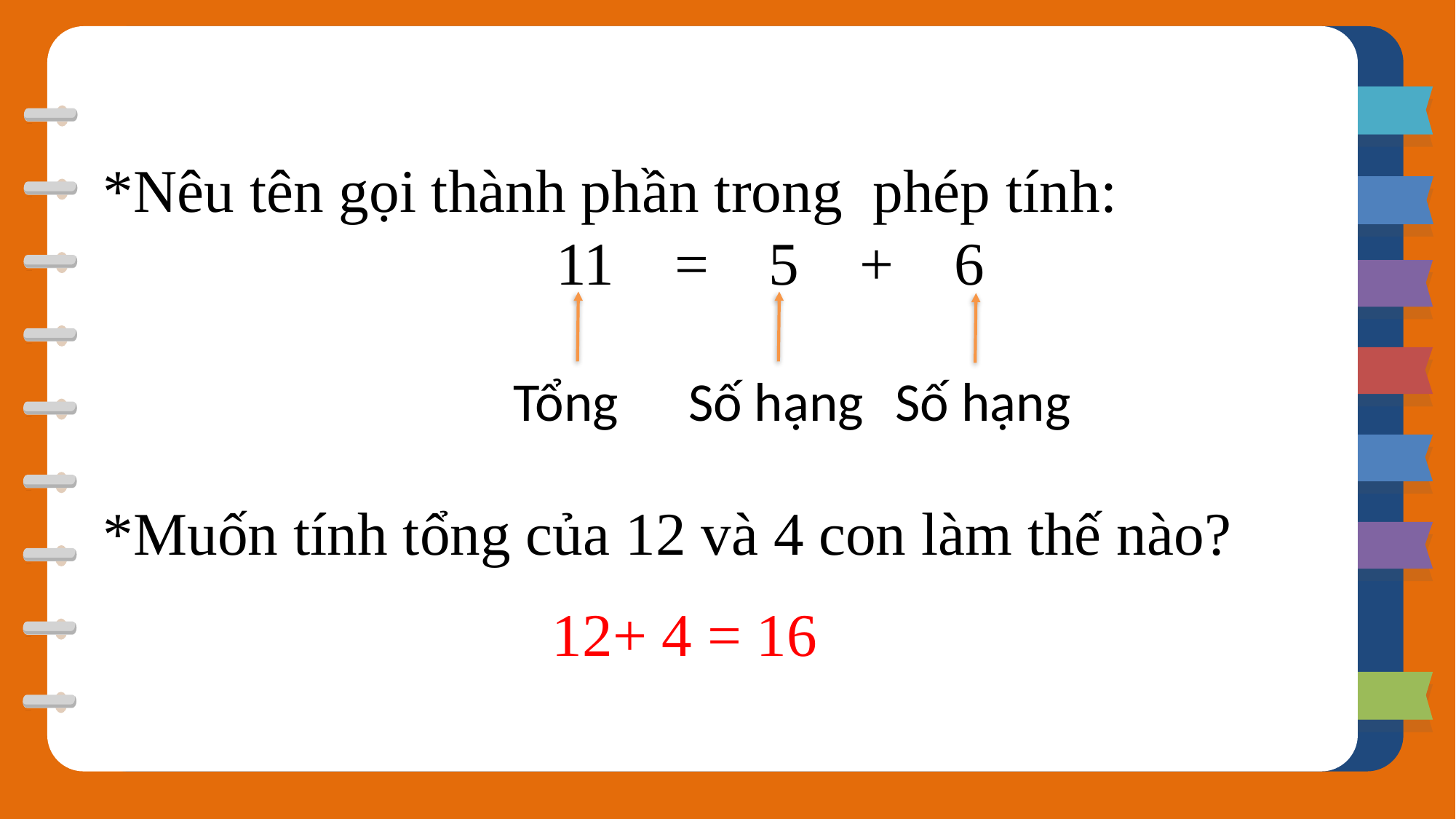

*Nêu tên gọi thành phần trong  phép tính:
                              11    =    5    +    6

Tổng
Số hạng
Số hạng
*Muốn tính tổng của 12 và 4 con làm thế nào?

12+ 4 = 16